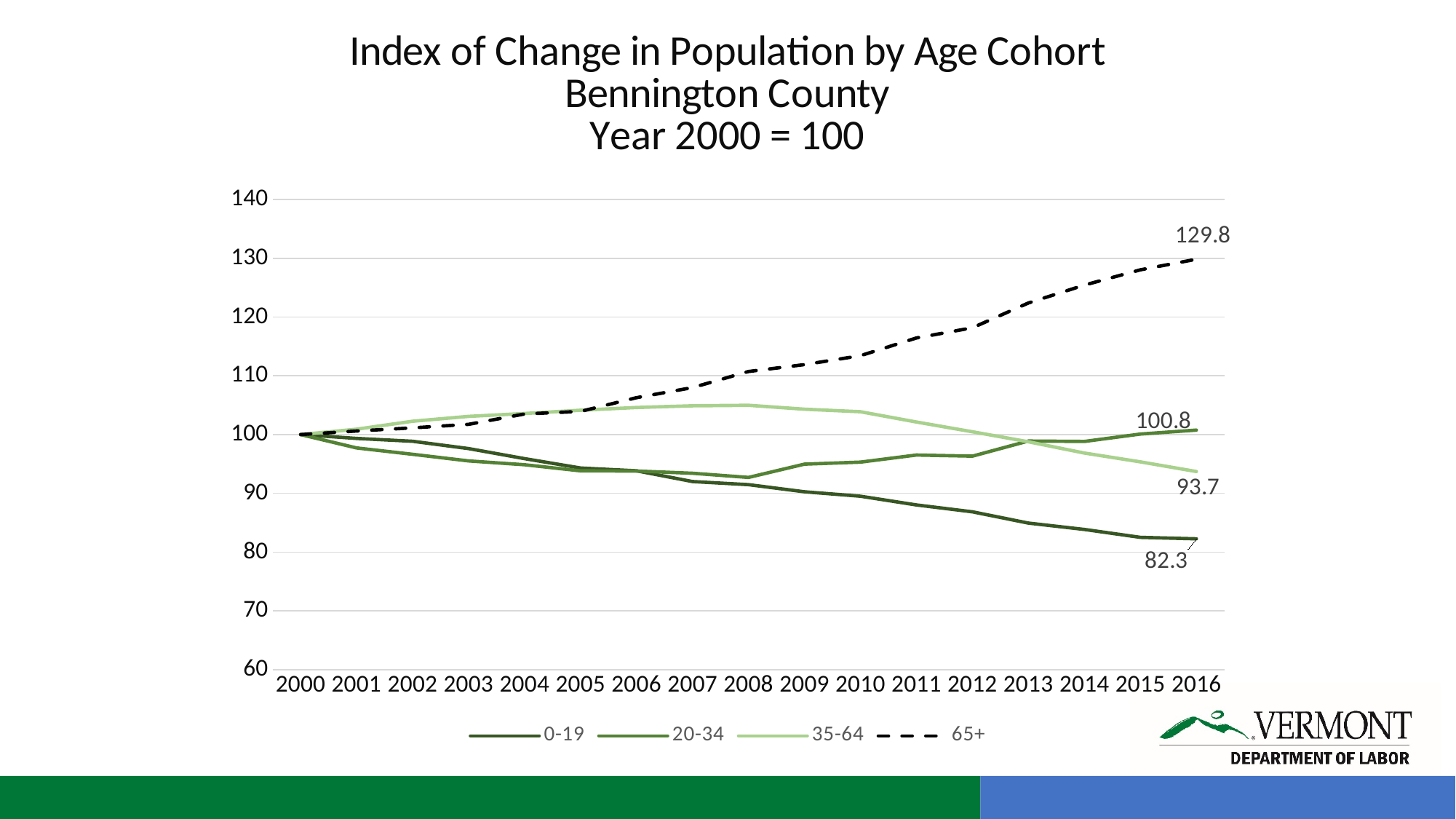

### Chart: Index of Change in Population by Age Cohort
Bennington County
Year 2000 = 100

| Category | 0-19 | 20-34 | 35-64 | 65+ |
|---|---|---|---|---|
| 2000 | 100.0 | 100.0 | 100.0 | 100.0 |
| 2001 | 99.34095355782104 | 97.72296015180265 | 100.90736993276323 | 100.59996756932057 |
| 2002 | 98.85696632684584 | 96.63619113334482 | 102.26516091128663 | 101.13507377979569 |
| 2003 | 97.61095664710122 | 95.51492151112645 | 103.09419674913507 | 101.73504134911626 |
| 2004 | 95.90155493769952 | 94.8594100396757 | 103.57725700110973 | 103.50251337765526 |
| 2005 | 94.30542683554731 | 93.82439192685872 | 104.13865134799923 | 103.94032754986218 |
| 2006 | 93.83173720523118 | 93.78989132309815 | 104.60212807624518 | 106.275336468299 |
| 2007 | 91.9987642879209 | 93.41038468173193 | 104.88935309093283 | 107.99416247770391 |
| 2008 | 91.47358665430954 | 92.70312230464033 | 104.98074286833344 | 110.73455488892492 |
| 2009 | 90.25846977654206 | 94.96291185095738 | 104.31490306155754 | 111.90205934814334 |
| 2010 | 89.50674492843169 | 95.30791788856305 | 103.87753769828319 | 113.42630128101183 |
| 2011 | 88.02389043352899 | 96.51543902018285 | 102.13460408642862 | 116.4423544673261 |
| 2012 | 86.8499639583977 | 96.32568569949974 | 100.47000456948886 | 118.17739581644236 |
| 2013 | 84.93461023581506 | 98.8959806796619 | 98.76623800509171 | 122.39338414139776 |
| 2014 | 83.85336216661517 | 98.82697947214076 | 96.85358052092174 | 125.44186800713474 |
| 2015 | 82.5043764802801 | 100.08625150940142 | 95.35217703505451 | 128.03632236095345 |
| 2016 | 82.25723406446298 | 100.75901328273244 | 93.70716104184346 | 129.83622506891518 |